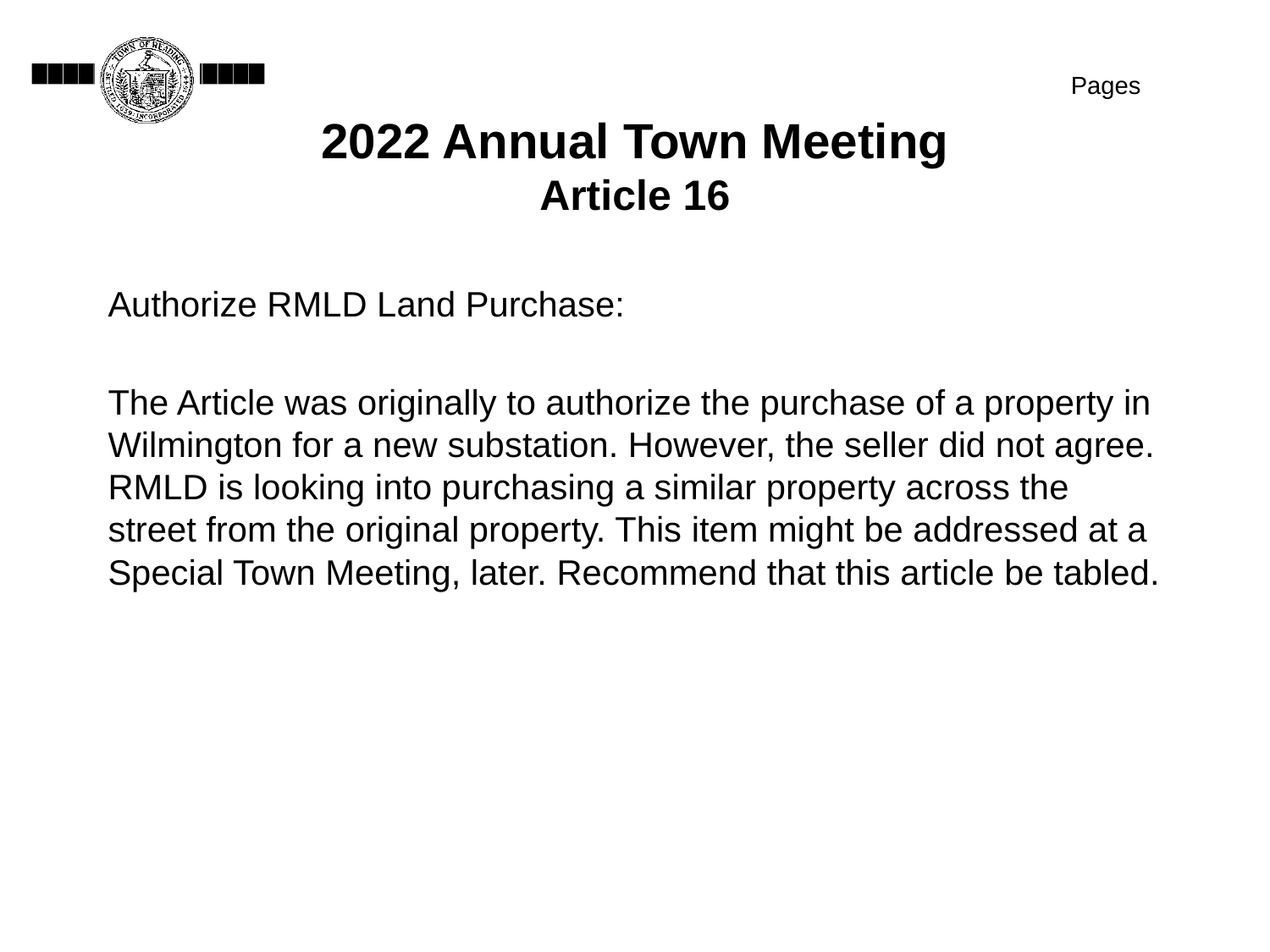

Pages
# 2022 Annual Town Meeting Article 16
Authorize RMLD Land Purchase:

The Article was originally to authorize the purchase of a property in Wilmington for a new substation. However, the seller did not agree. RMLD is looking into purchasing a similar property across the street from the original property. This item might be addressed at a Special Town Meeting, later. Recommend that this article be tabled.